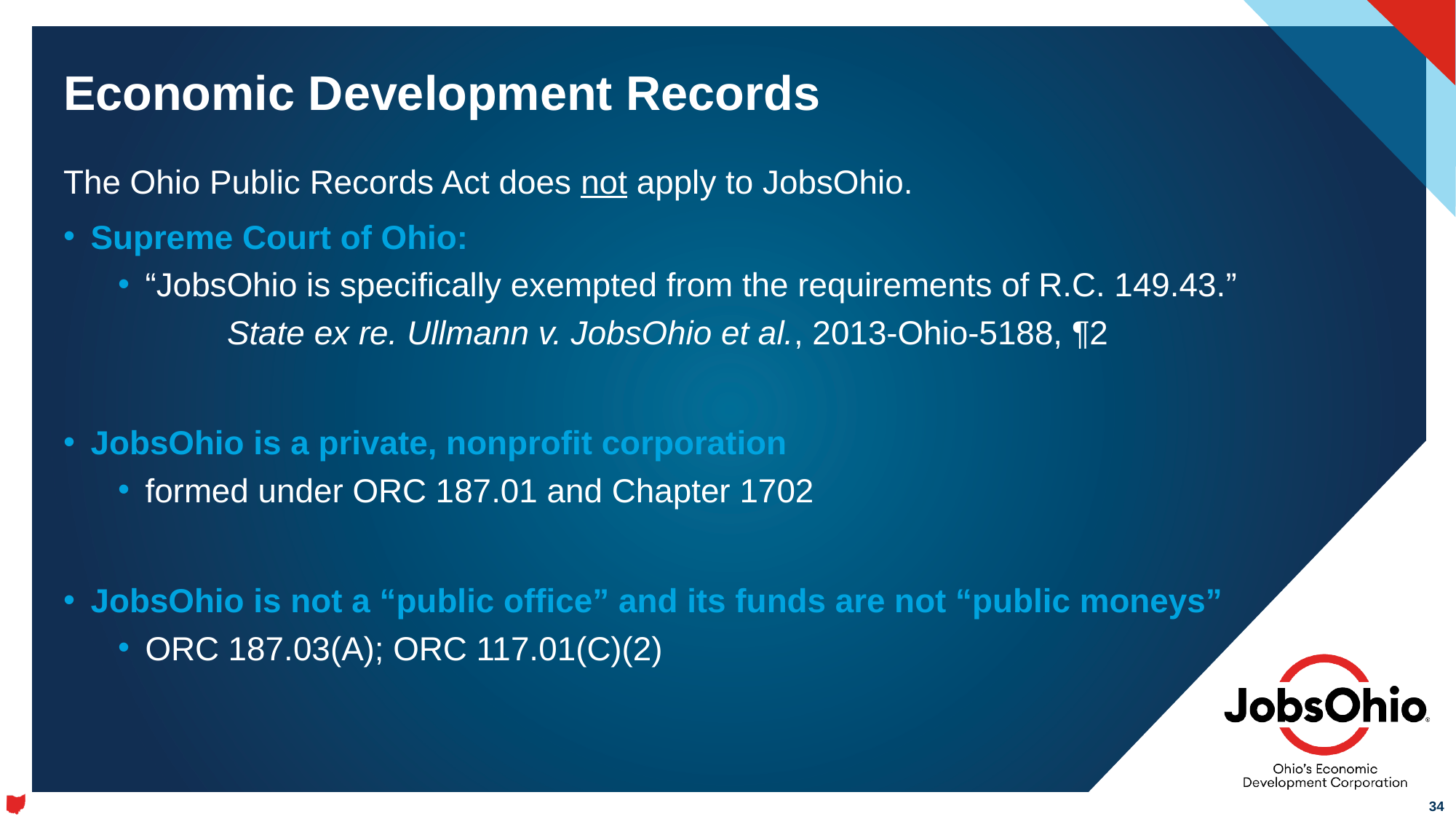

# Economic Development Records
The Ohio Public Records Act does not apply to JobsOhio.
Supreme Court of Ohio:
“JobsOhio is specifically exempted from the requirements of R.C. 149.43.”
	State ex re. Ullmann v. JobsOhio et al., 2013-Ohio-5188, ¶2

JobsOhio is a private, nonprofit corporation
formed under ORC 187.01 and Chapter 1702

JobsOhio is not a “public office” and its funds are not “public moneys”
ORC 187.03(A); ORC 117.01(C)(2)
34